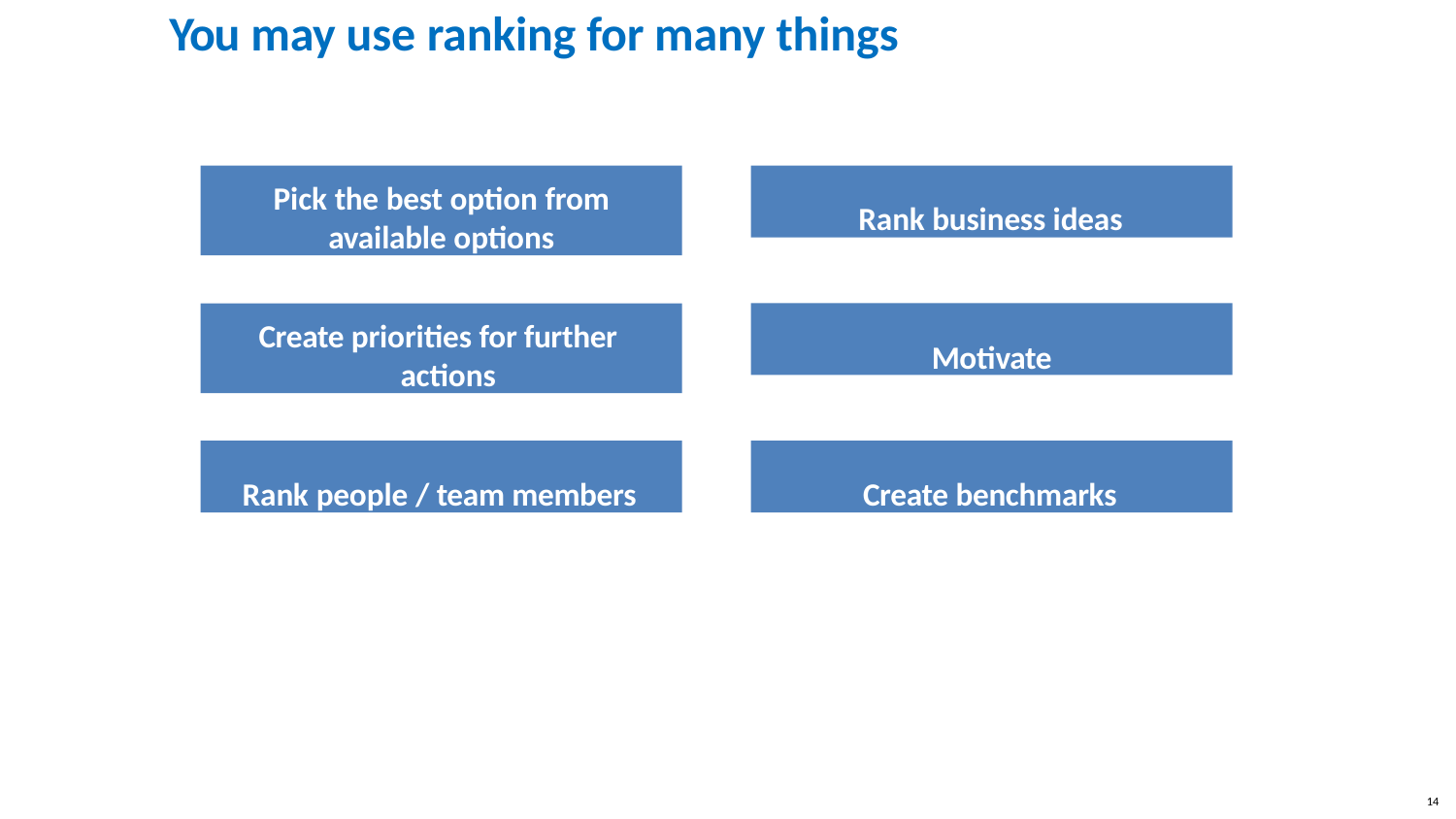

# You may use ranking for many things
Pick the best option from
available options

Rank business ideas
Create priorities for further  actions

Motivate

Rank people / team members

Create benchmarks
14